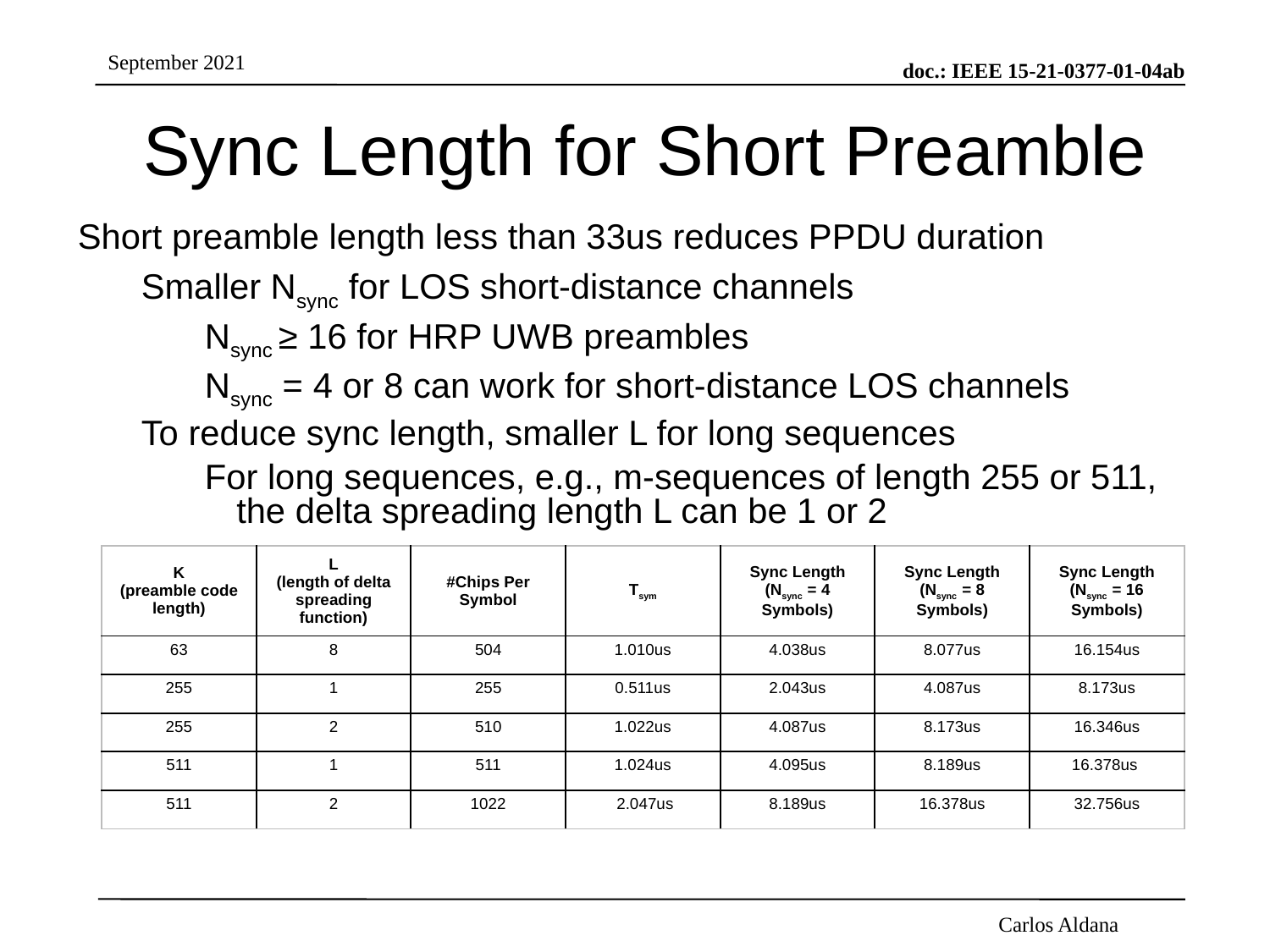

# Sync Length for Short Preamble
Short preamble length less than 33us reduces PPDU duration
Smaller Nsync for LOS short-distance channels
Nsync ≥ 16 for HRP UWB preambles
Nsync = 4 or 8 can work for short-distance LOS channels
To reduce sync length, smaller L for long sequences
For long sequences, e.g., m-sequences of length 255 or 511, the delta spreading length L can be 1 or 2

| K (preamble code length) | L (length of delta spreading function) | #Chips Per Symbol | Tsym | Sync Length (Nsync = 4 Symbols) | Sync Length (Nsync = 8 Symbols) | Sync Length (Nsync = 16 Symbols) |
| --- | --- | --- | --- | --- | --- | --- |
| 63 | 8 | 504 | 1.010us | 4.038us | 8.077us | 16.154us |
| 255 | 1 | 255 | 0.511us | 2.043us | 4.087us | 8.173us |
| 255 | 2 | 510 | 1.022us | 4.087us | 8.173us | 16.346us |
| 511 | 1 | 511 | 1.024us | 4.095us | 8.189us | 16.378us |
| 511 | 2 | 1022 | 2.047us | 8.189us | 16.378us | 32.756us |